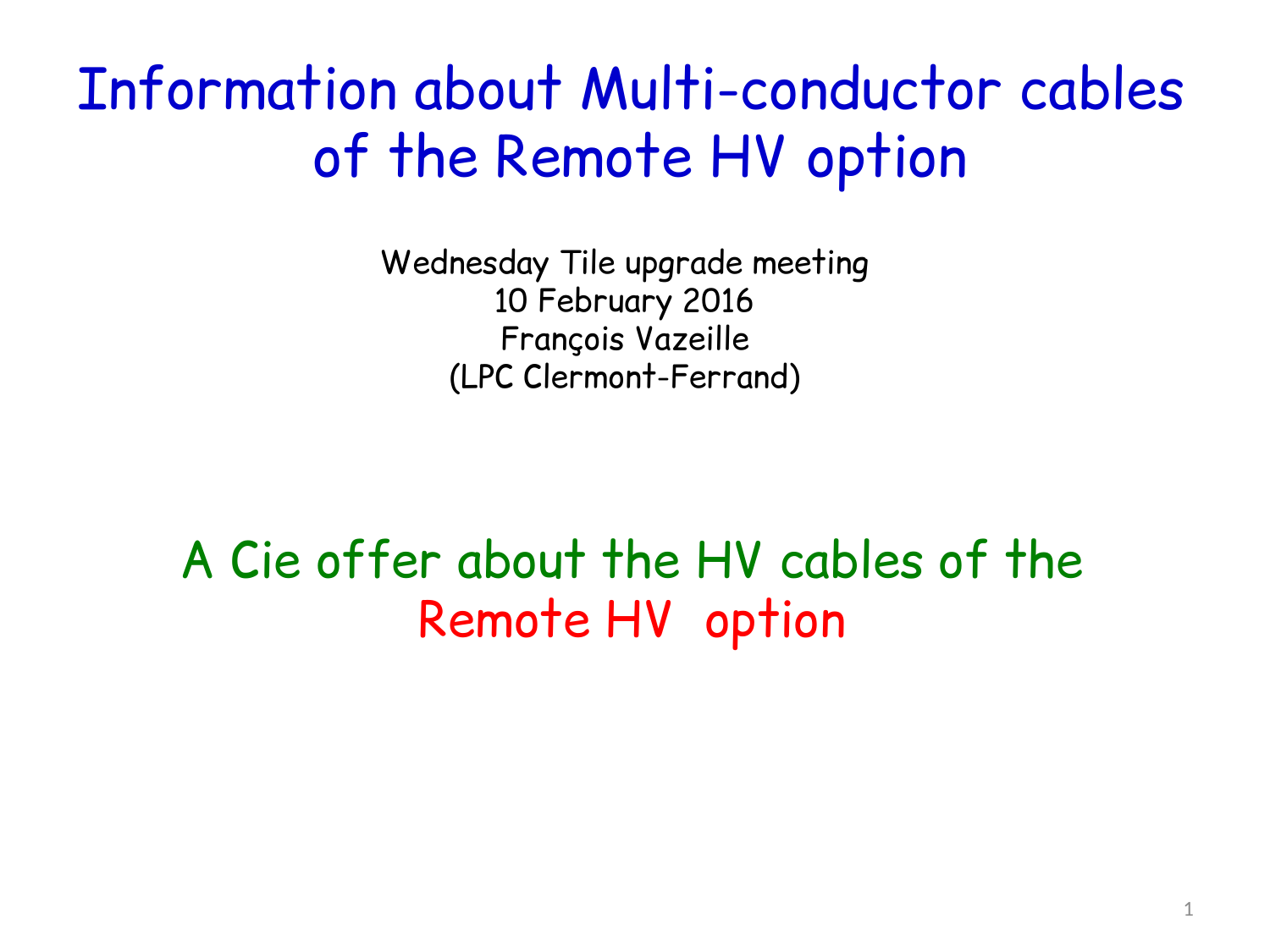

Information about Multi-conductor cables
 of the Remote HV option
Wednesday Tile upgrade meeting
10 February 2016
François Vazeille
(LPC Clermont-Ferrand)
A Cie offer about the HV cables of the
Remote HV  option
1